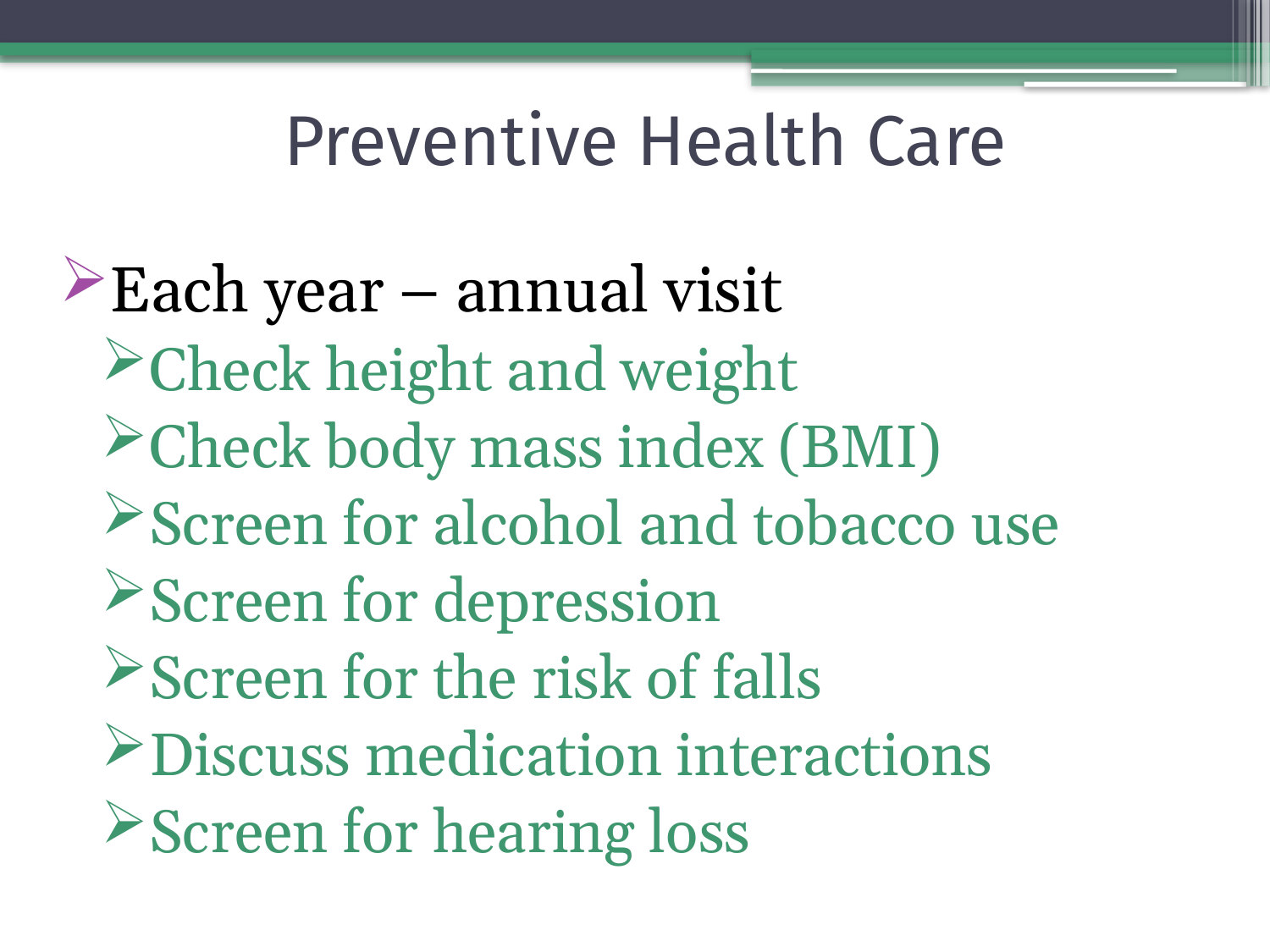

# Preventive Health Care
Each year – annual visit
Check height and weight
Check body mass index (BMI)
Screen for alcohol and tobacco use
Screen for depression
Screen for the risk of falls
Discuss medication interactions
Screen for hearing loss